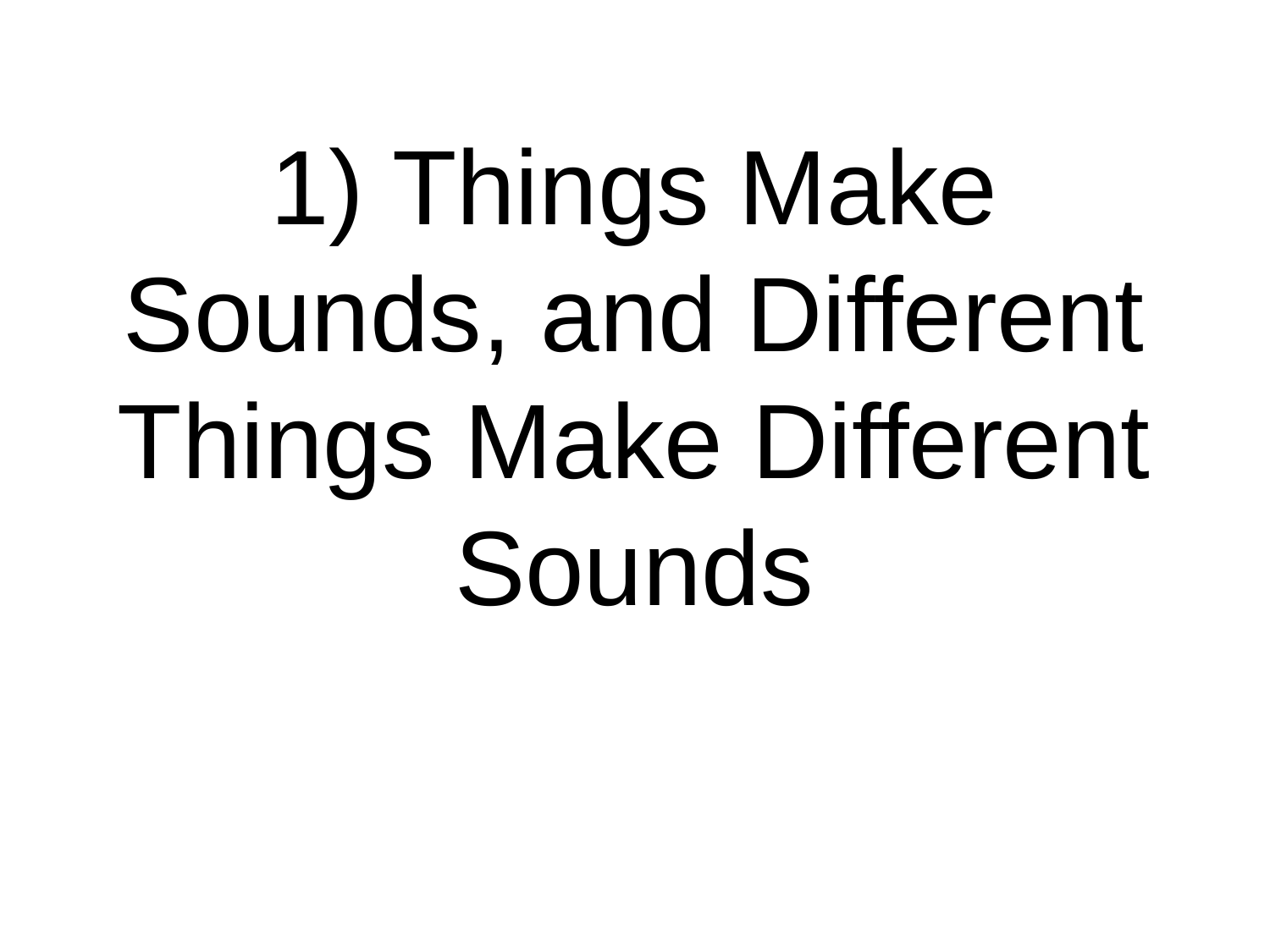

# 1) Things Make Sounds, and Different Things Make Different Sounds